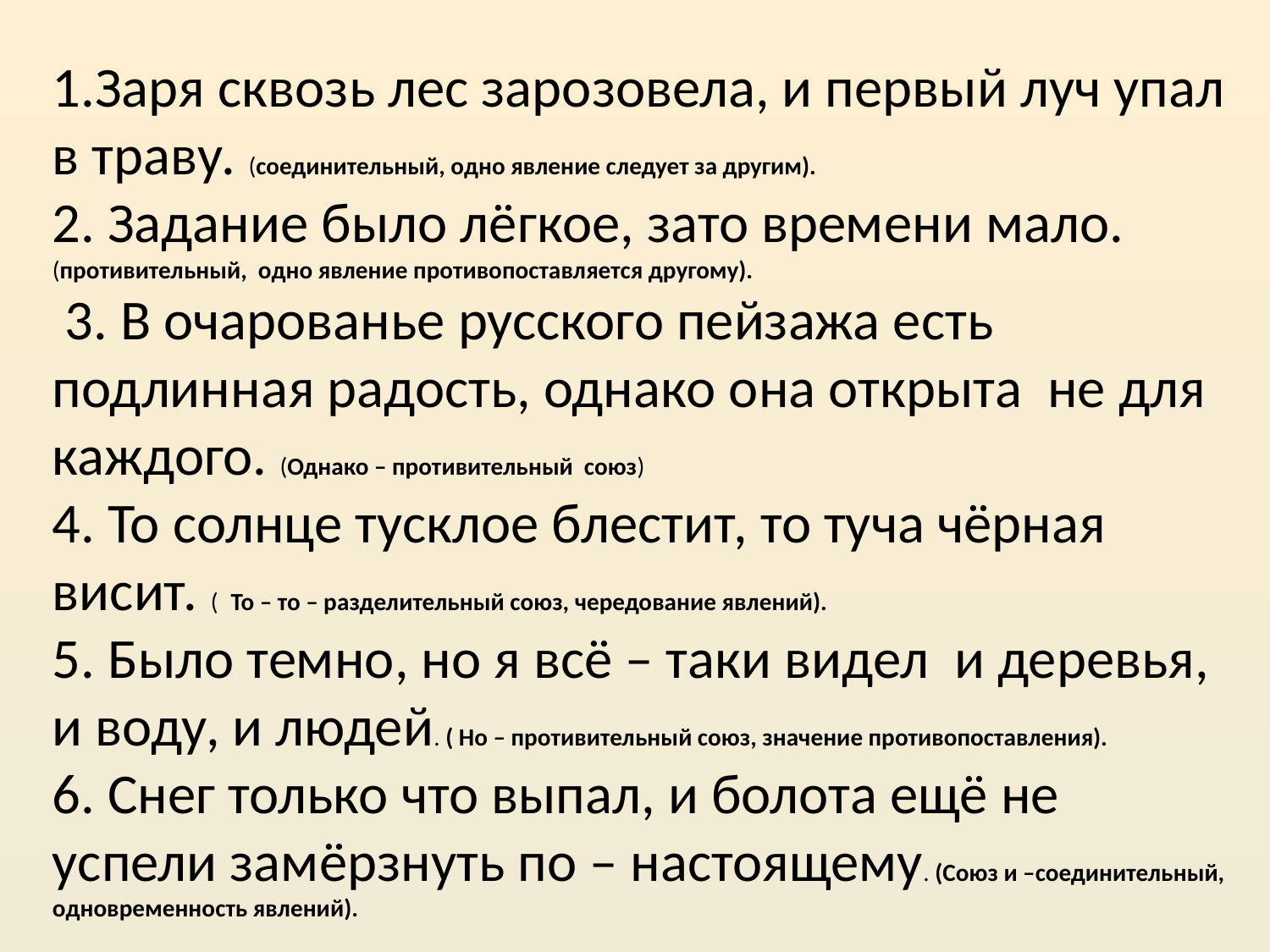

1.Заря сквозь лес зарозовела, и первый луч упал в траву. (соединительный, одно явление следует за другим).
2. Задание было лёгкое, зато времени мало. (противительный,  одно явление противопоставляется другому).
 3. В очарованье русского пейзажа есть подлинная радость, однако она открыта  не для каждого. (Однако – противительный  союз)
4. То солнце тусклое блестит, то туча чёрная висит. ( То – то – разделительный союз, чередование явлений).
5. Было темно, но я всё – таки видел  и деревья, и воду, и людей. ( Но – противительный союз, значение противопоставления).
6. Снег только что выпал, и болота ещё не успели замёрзнуть по – настоящему. (Союз и –соединительный, одновременность явлений).